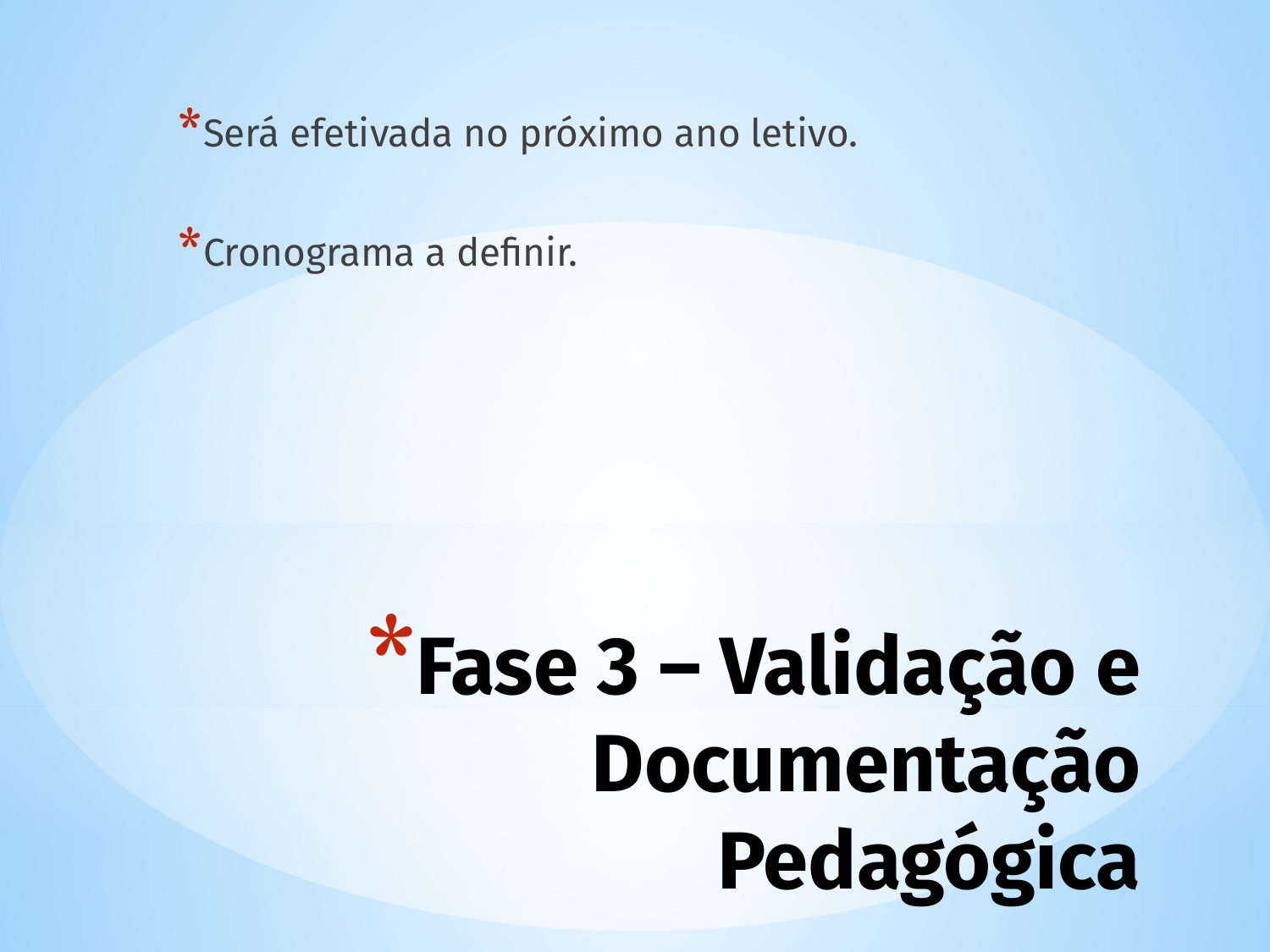

Será efetivada no próximo ano letivo.

Cronograma a definir.
# Fase 3 – Validação e Documentação Pedagógica